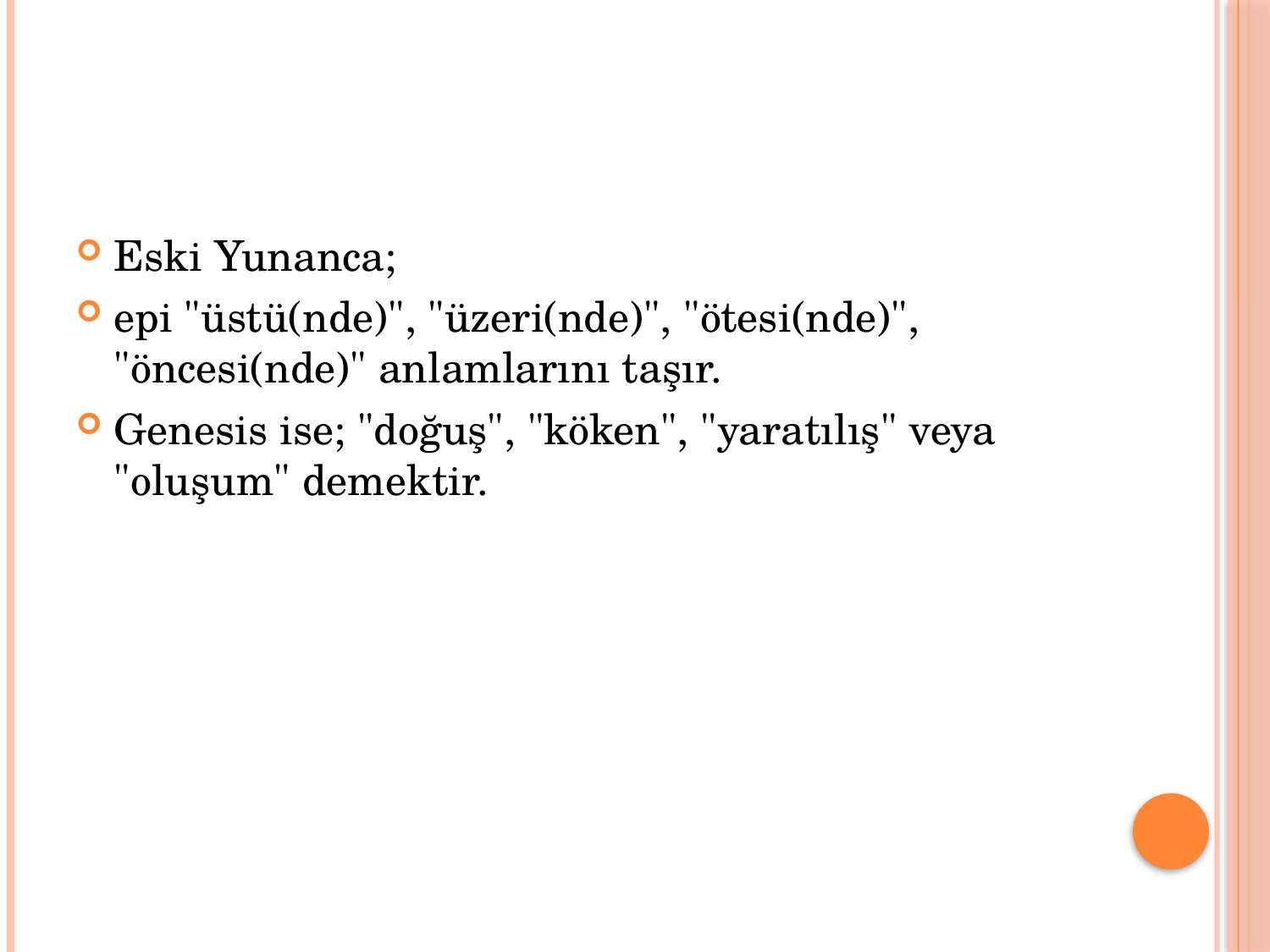

Eski Yunanca;
epi "üstü(nde)", "üzeri(nde)", "ötesi(nde)", "öncesi(nde)" anlamlarını taşır.
Genesis ise; "doğuş", "köken", "yaratılış" veya "oluşum" demektir.